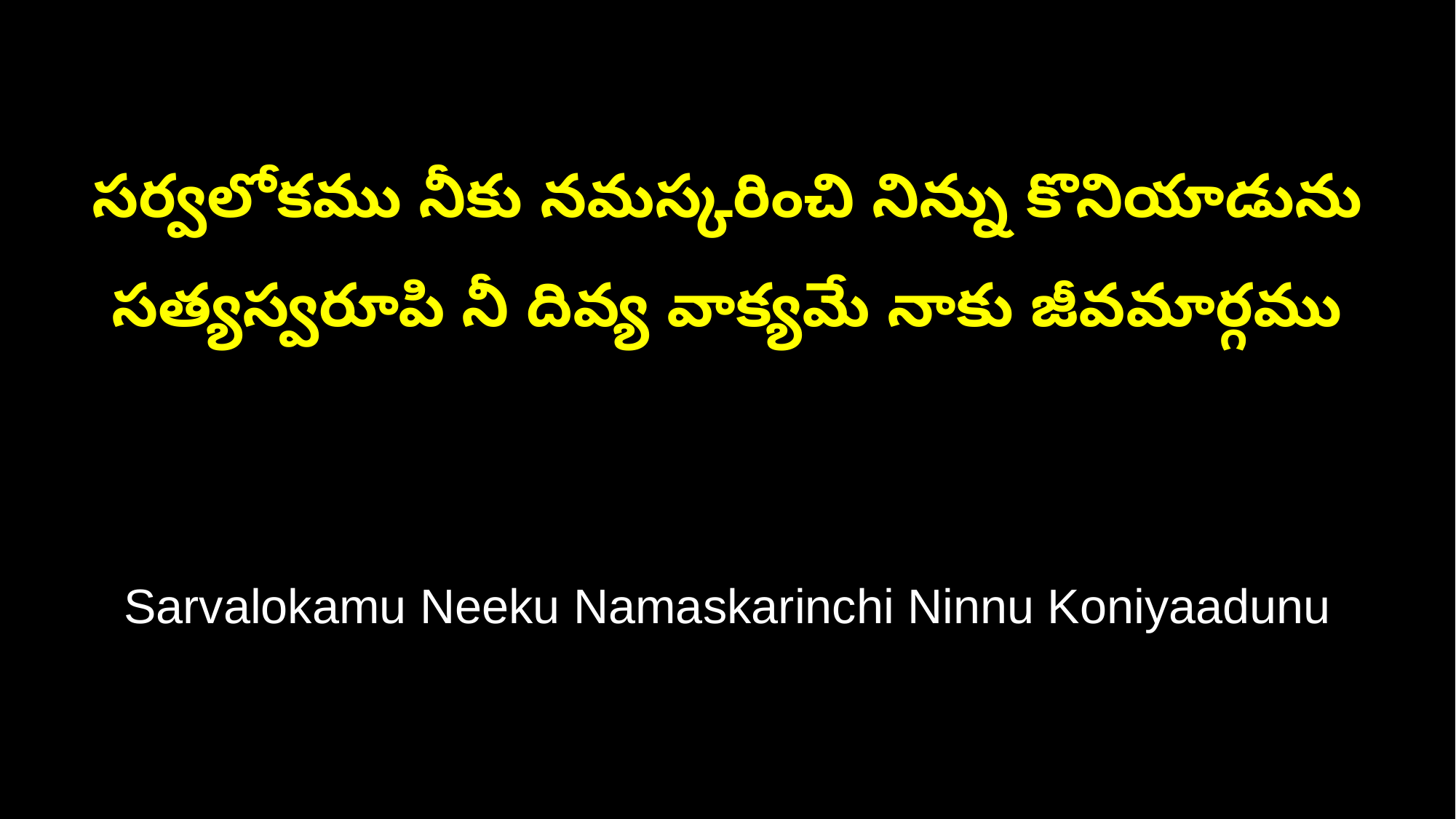

సర్వలోకము నీకు నమస్కరించి నిన్ను కొనియాడును
సత్యస్వరూపి నీ దివ్య వాక్యమే నాకు జీవమార్గము
Sarvalokamu Neeku Namaskarinchi Ninnu Koniyaadunu